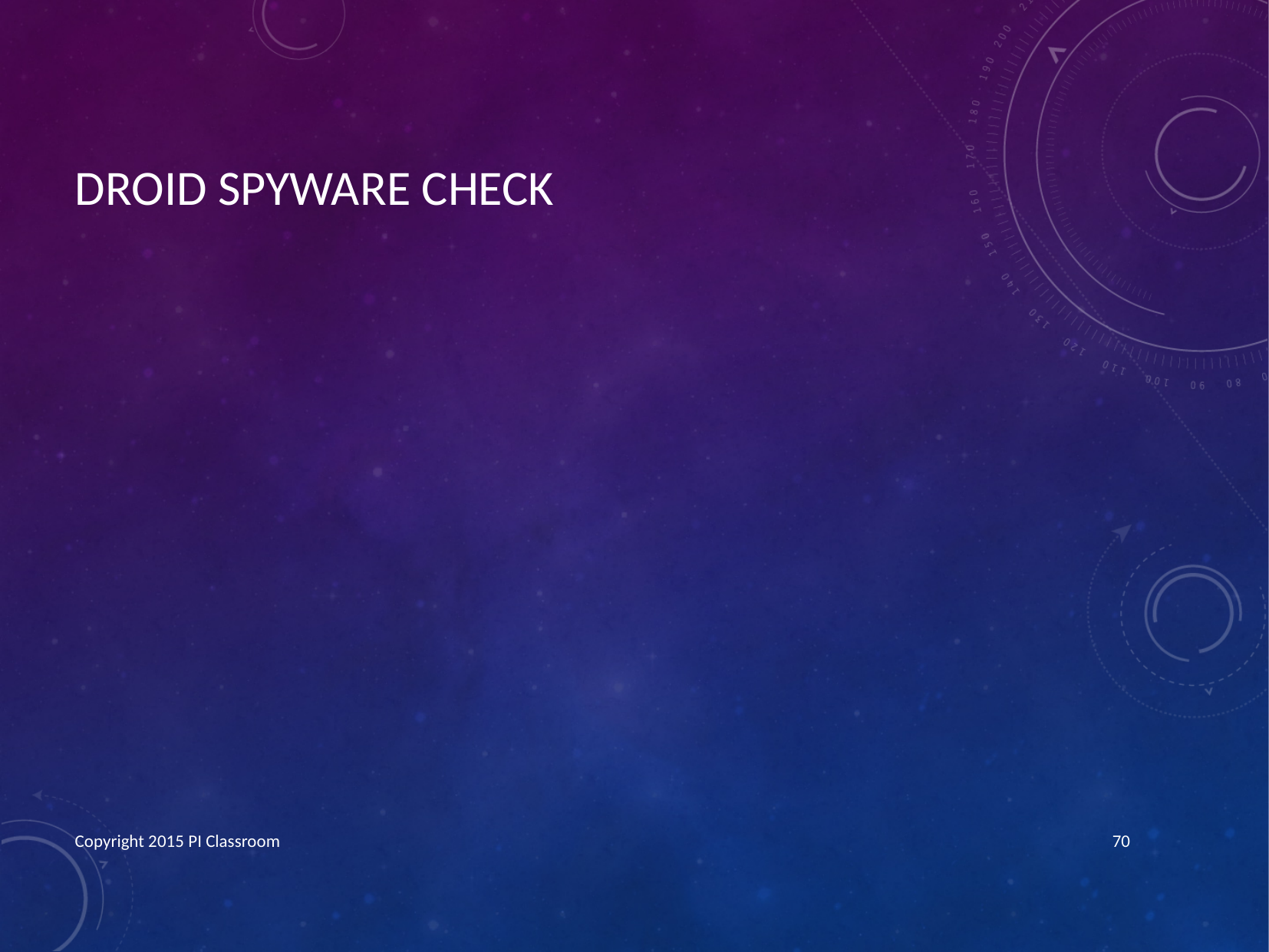

# Droid Spyware Check
Copyright 2015 PI Classroom
70